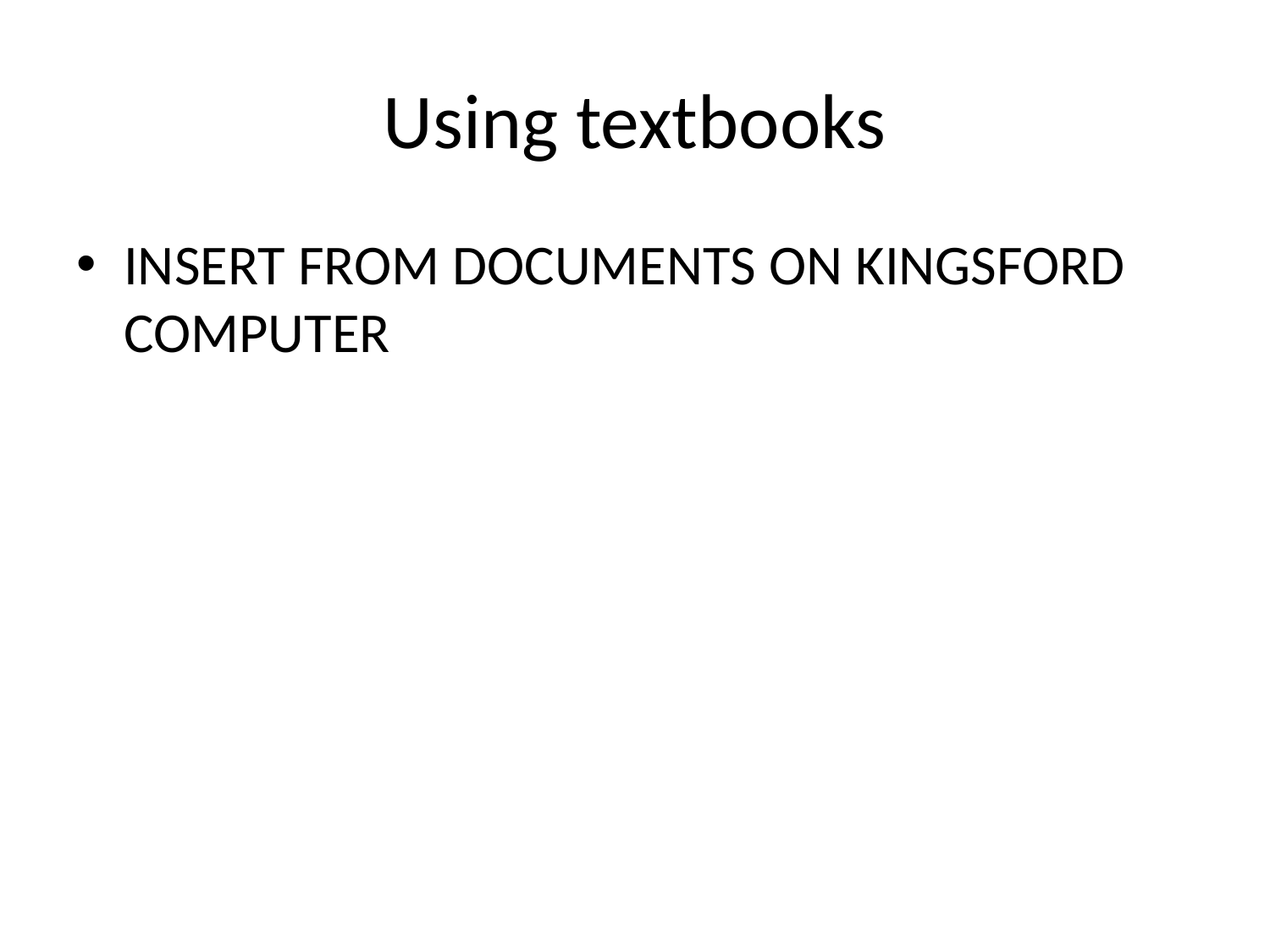

# Using textbooks
INSERT FROM DOCUMENTS ON KINGSFORD COMPUTER